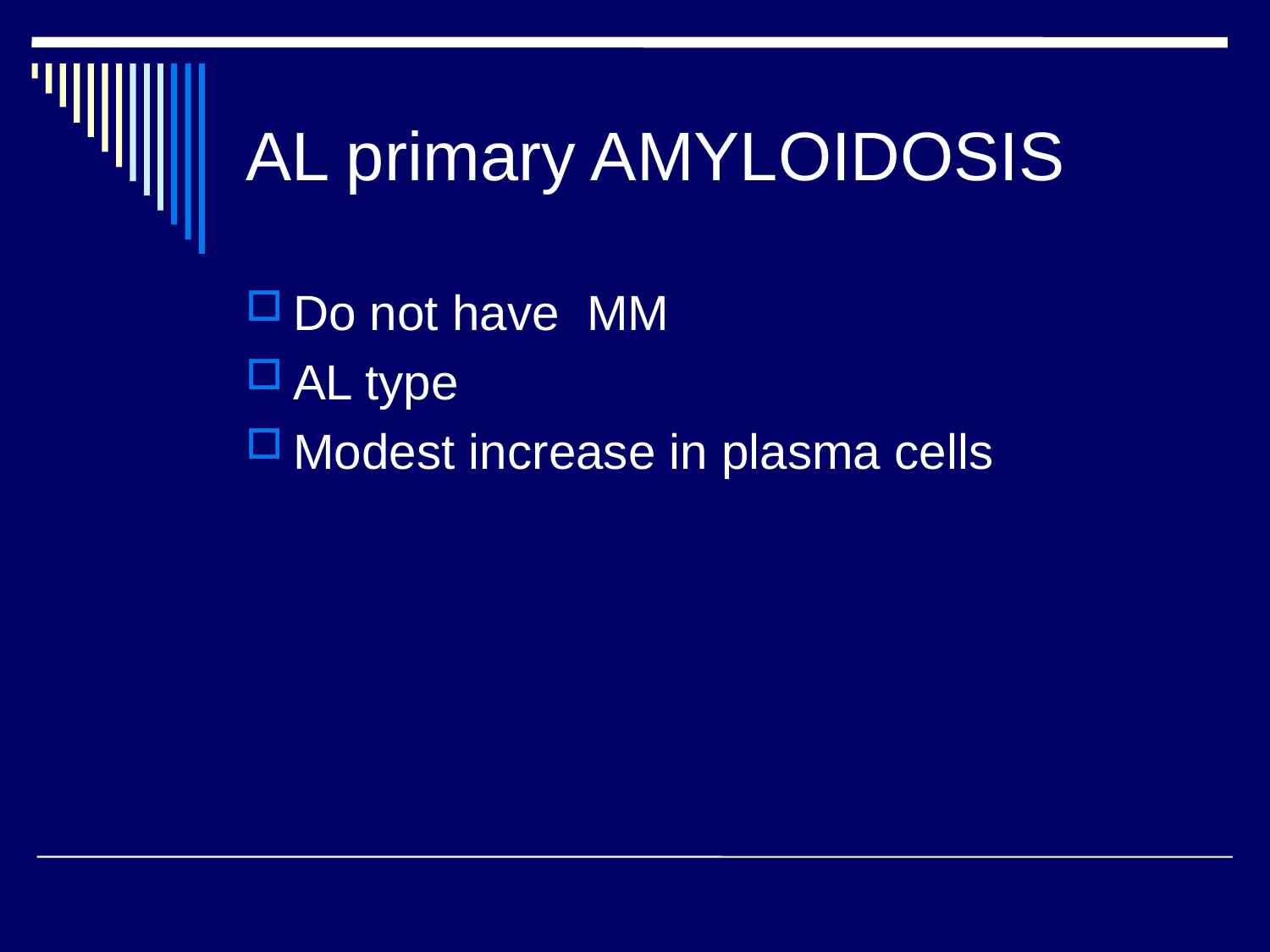

# AL primary AMYLOIDOSIS
Do not have  MM
AL type
Modest increase in plasma cells